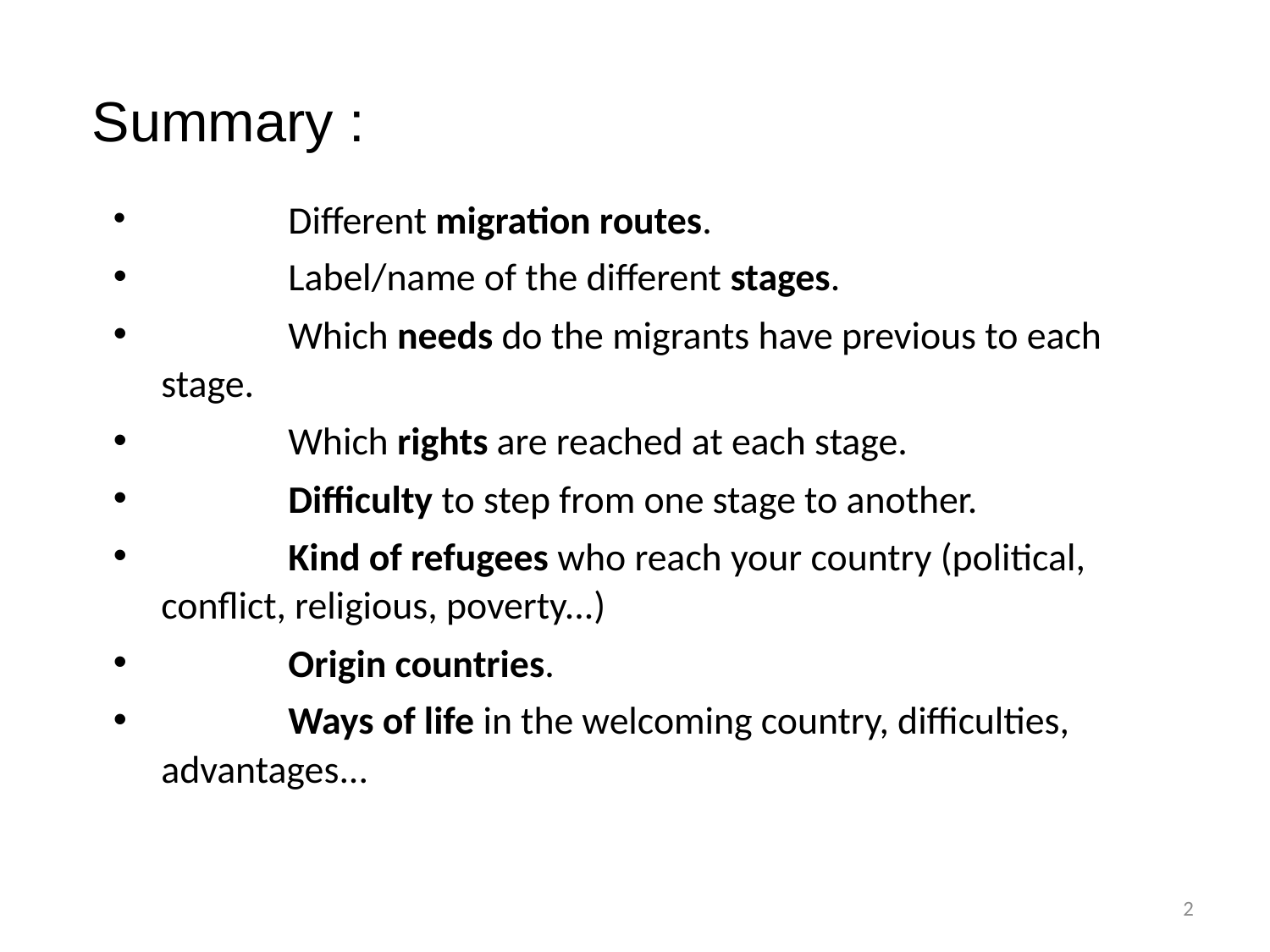

# Summary :
	Different migration routes.
	Label/name of the different stages.
	Which needs do the migrants have previous to each stage.
	Which rights are reached at each stage.
	Difficulty to step from one stage to another.
	Kind of refugees who reach your country (political, conflict, religious, poverty...)
	Origin countries.
	Ways of life in the welcoming country, difficulties, advantages...

2